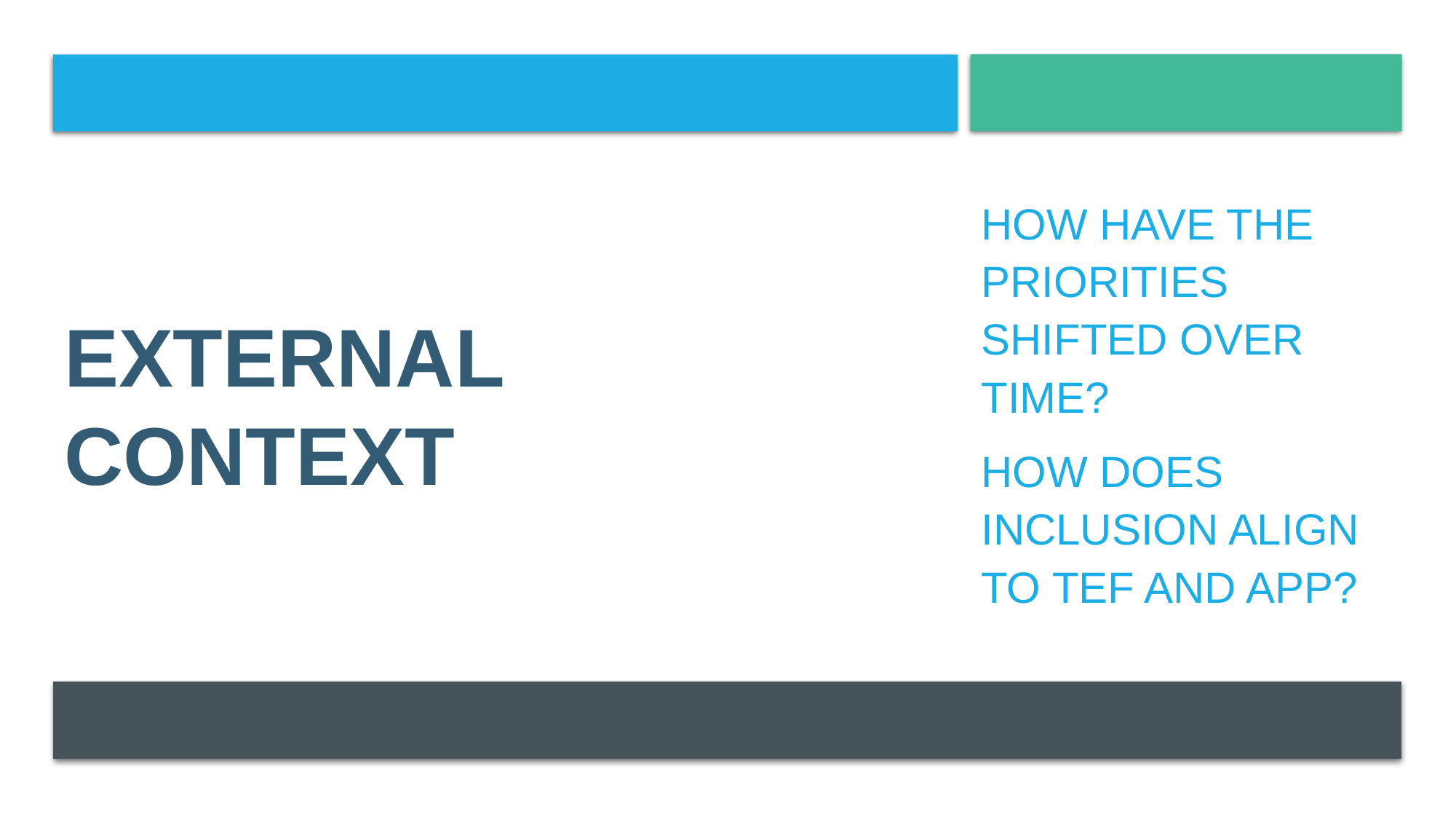

# External context
How have the priorities shifted over time?
How does inclusion align to TEF and APP?